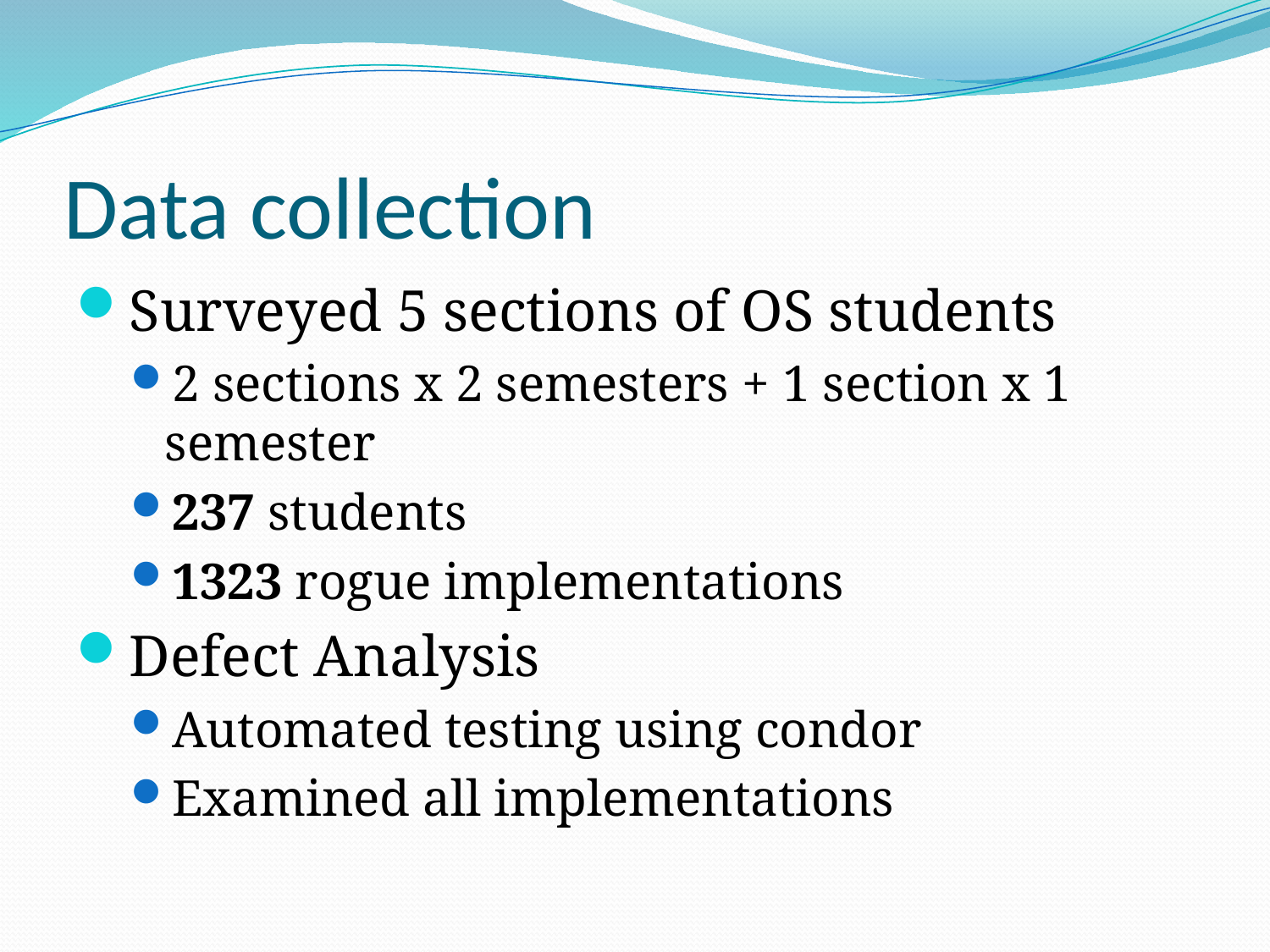

# Data collection
Surveyed 5 sections of OS students
2 sections x 2 semesters + 1 section x 1 semester
237 students
1323 rogue implementations
Defect Analysis
Automated testing using condor
Examined all implementations